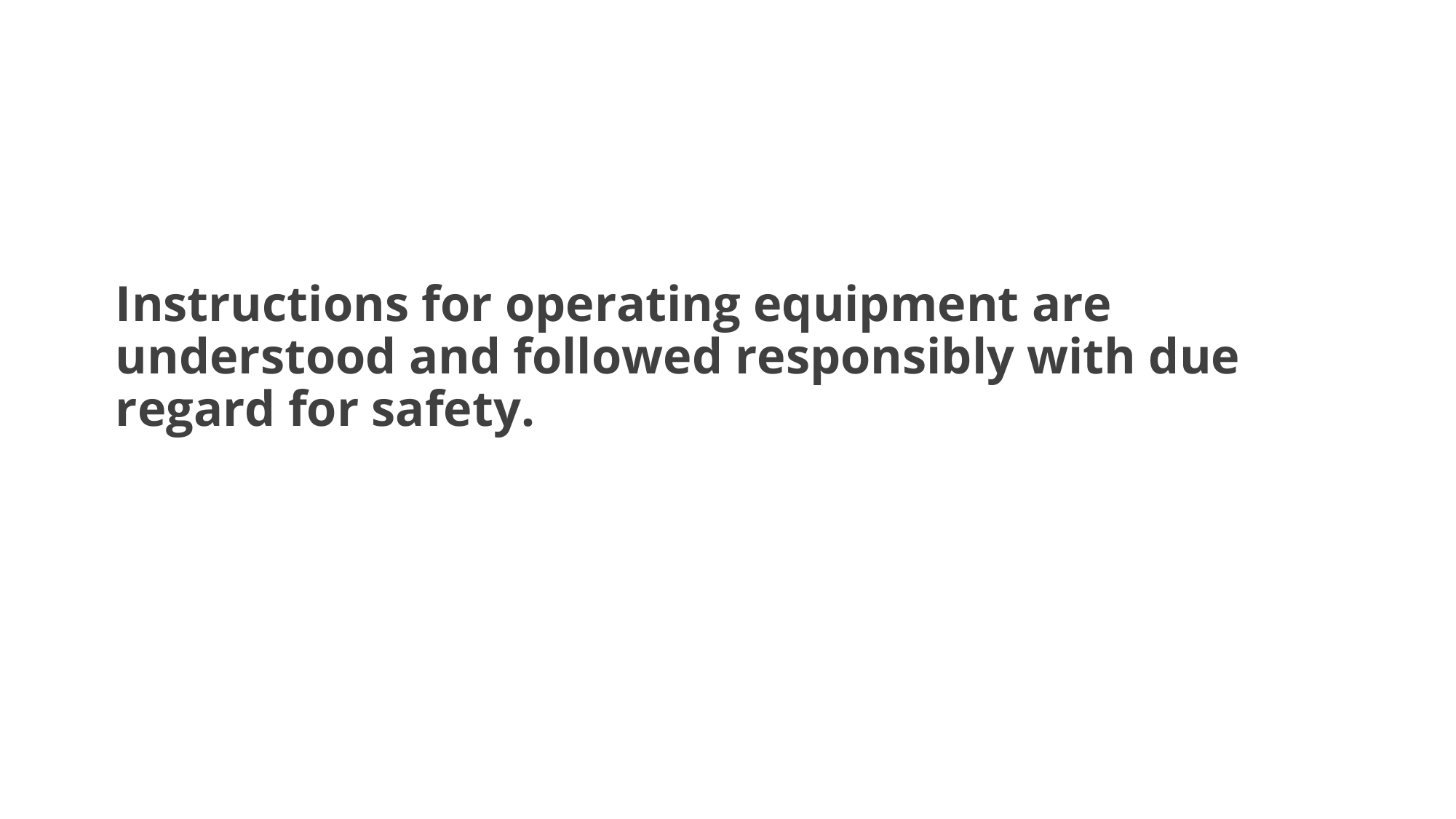

# Instructions for operating equipment are understood and followed responsibly with due regard for safety.